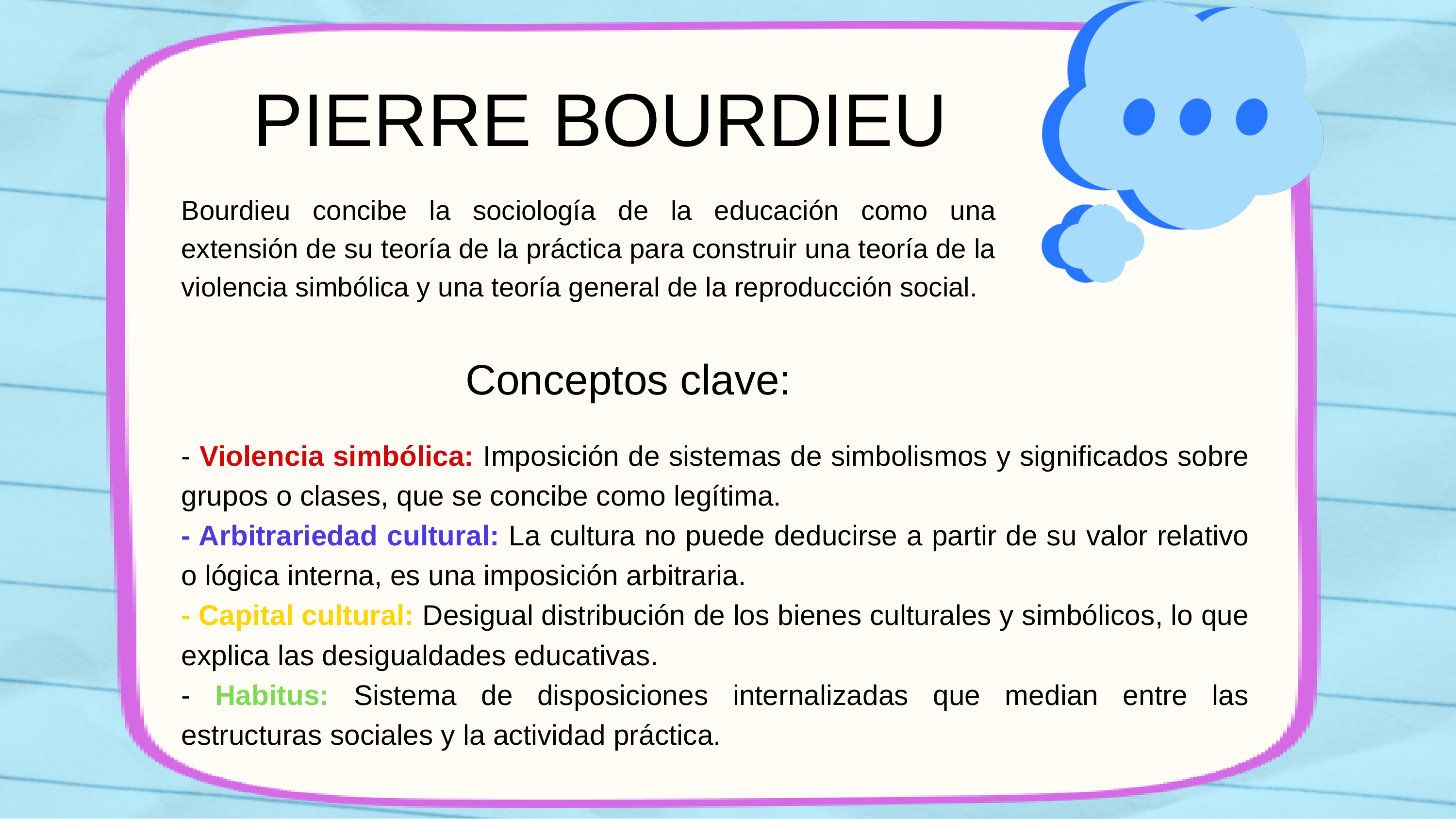

PIERRE BOURDIEU
Bourdieu concibe la sociología de la educación como una extensión de su teoría de la práctica para construir una teoría de la violencia simbólica y una teoría general de la reproducción social.
Conceptos clave:
- Violencia simbólica: Imposición de sistemas de simbolismos y significados sobre grupos o clases, que se concibe como legítima.
- Arbitrariedad cultural: La cultura no puede deducirse a partir de su valor relativo o lógica interna, es una imposición arbitraria.
- Capital cultural: Desigual distribución de los bienes culturales y simbólicos, lo que explica las desigualdades educativas.
- Habitus: Sistema de disposiciones internalizadas que median entre las estructuras sociales y la actividad práctica.